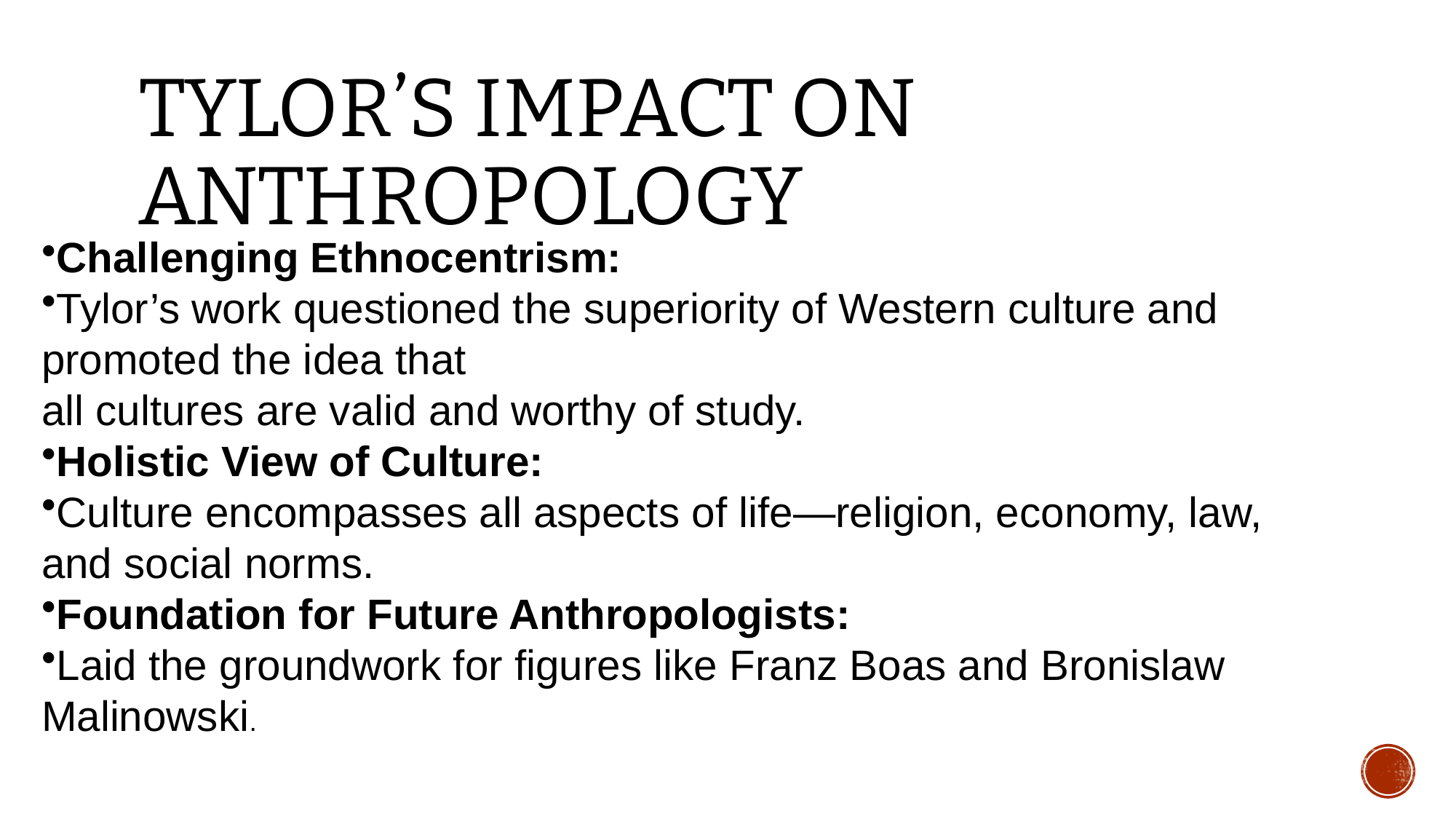

# Tylor’s Impact on Anthropology
Challenging Ethnocentrism:
Tylor’s work questioned the superiority of Western culture and promoted the idea that
all cultures are valid and worthy of study.
Holistic View of Culture:
Culture encompasses all aspects of life—religion, economy, law, and social norms.
Foundation for Future Anthropologists:
Laid the groundwork for figures like Franz Boas and Bronislaw Malinowski.